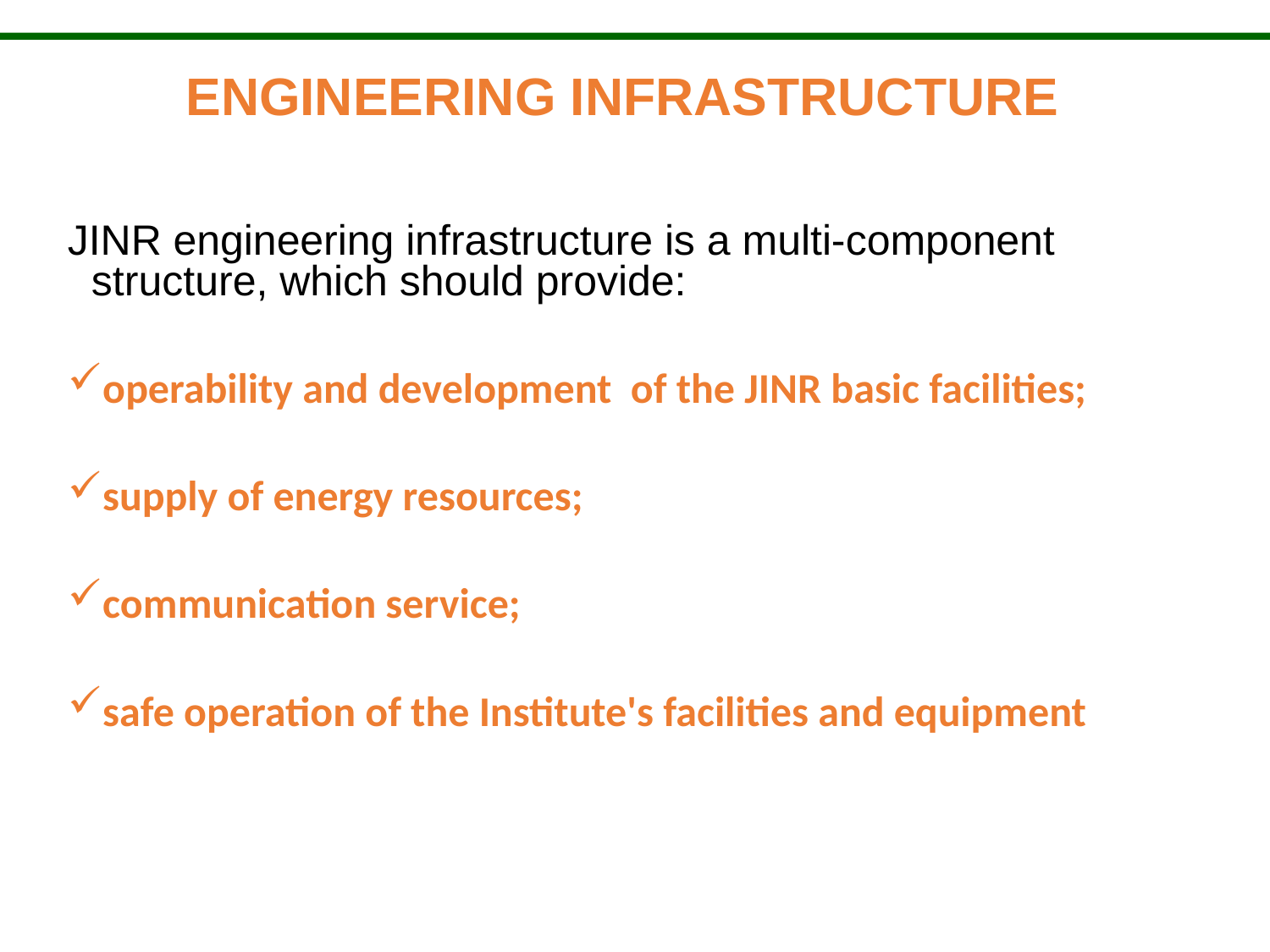

ENGINEERING INFRASTRUCTURE
JINR engineering infrastructure is a multi-component structure, which should provide:

operability and development  of the JINR basic facilities;

supply of energy resources;

communication service;

safe operation of the Institute's facilities and equipment